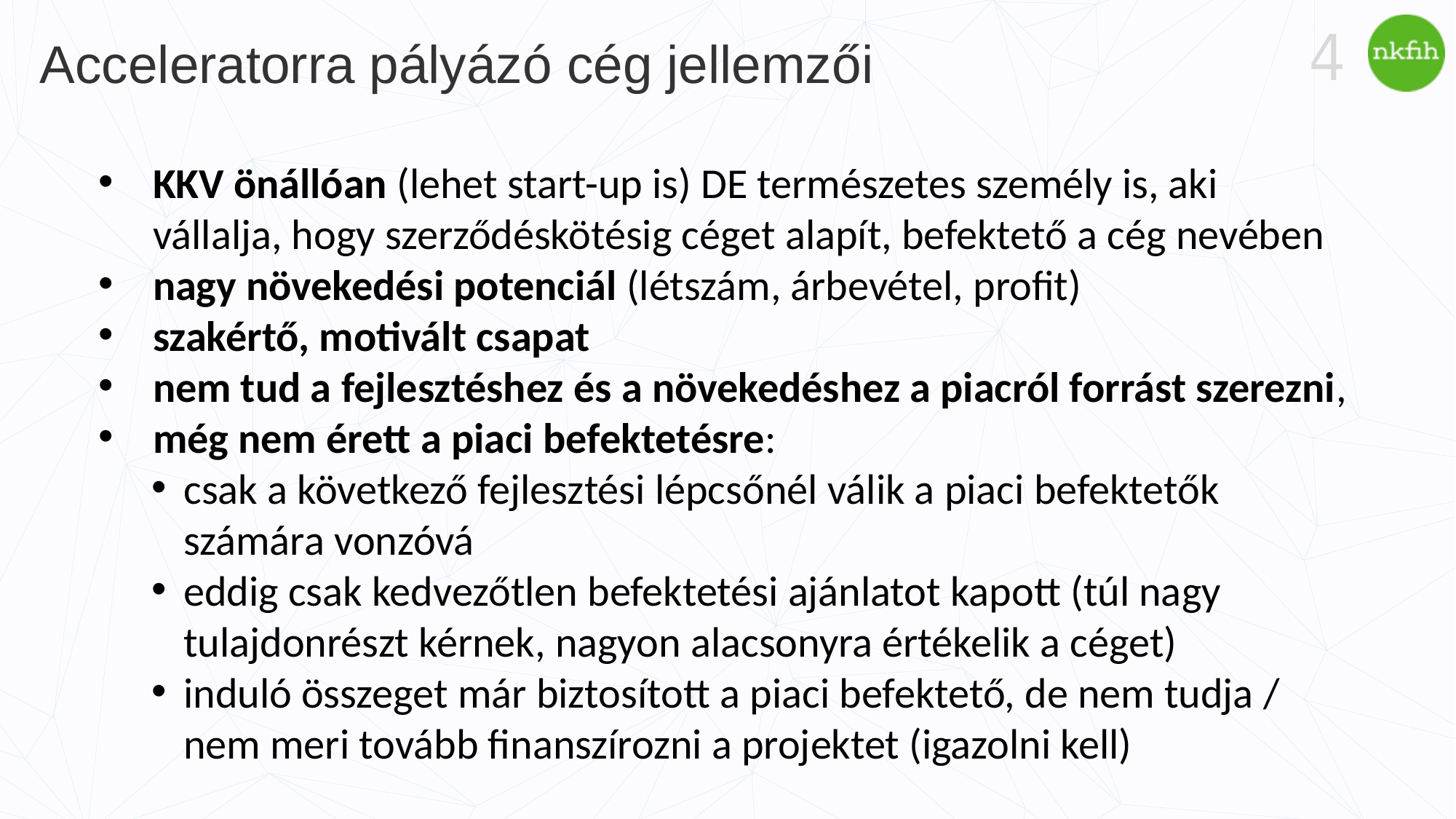

# Acceleratorra pályázó cég jellemzői
4
KKV önállóan (lehet start-up is) DE természetes személy is, aki vállalja, hogy szerződéskötésig céget alapít, befektető a cég nevében
nagy növekedési potenciál (létszám, árbevétel, profit)
szakértő, motivált csapat
nem tud a fejlesztéshez és a növekedéshez a piacról forrást szerezni,
még nem érett a piaci befektetésre:
csak a következő fejlesztési lépcsőnél válik a piaci befektetők számára vonzóvá
eddig csak kedvezőtlen befektetési ajánlatot kapott (túl nagy tulajdonrészt kérnek, nagyon alacsonyra értékelik a céget)
induló összeget már biztosított a piaci befektető, de nem tudja / nem meri tovább finanszírozni a projektet (igazolni kell)